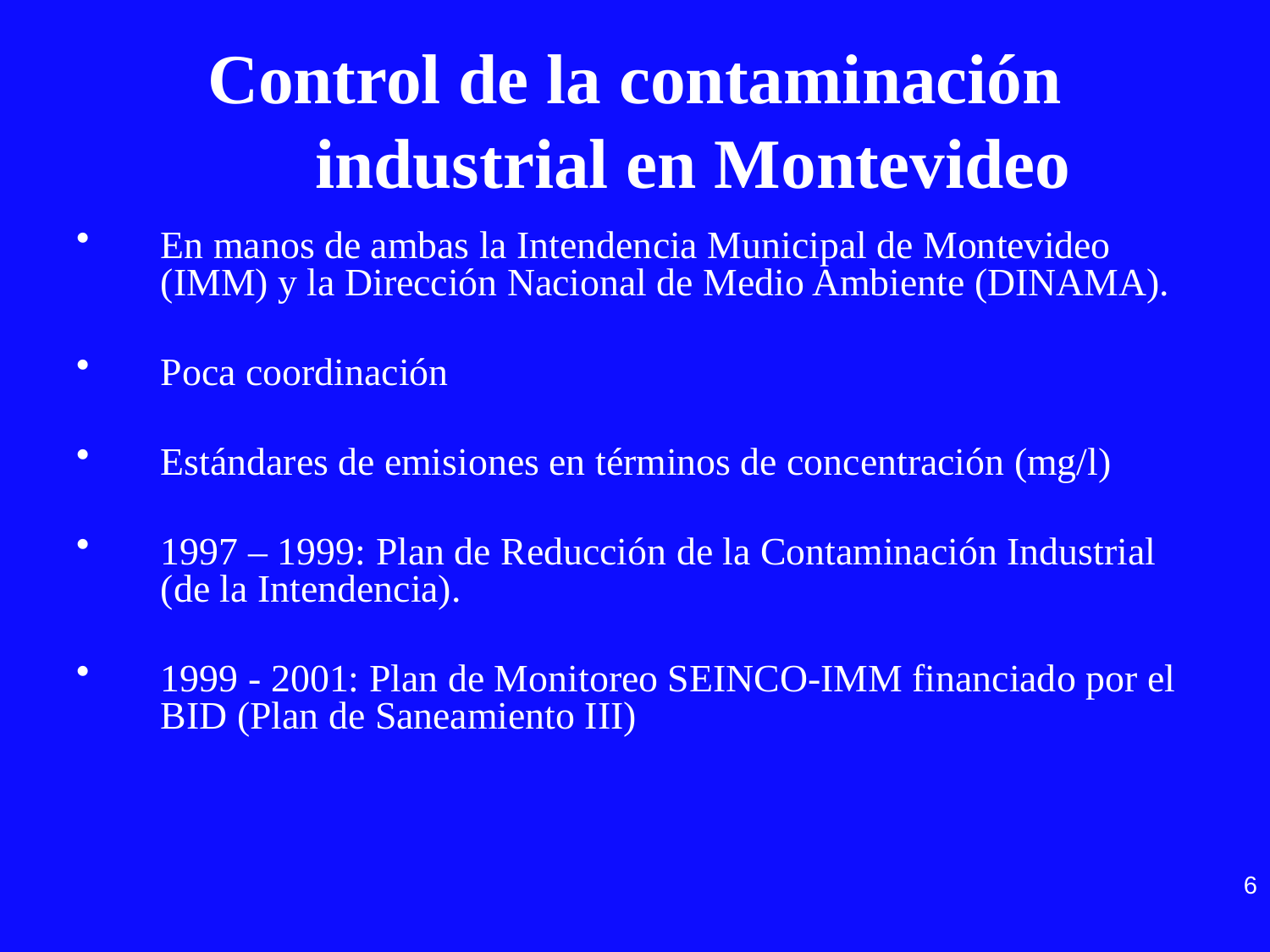

# Control de la contaminación industrial en Montevideo
En manos de ambas la Intendencia Municipal de Montevideo (IMM) y la Dirección Nacional de Medio Ambiente (DINAMA).

Poca coordinación

Estándares de emisiones en términos de concentración (mg/l)

1997 – 1999: Plan de Reducción de la Contaminación Industrial (de la Intendencia).

1999 - 2001: Plan de Monitoreo SEINCO-IMM financiado por el BID (Plan de Saneamiento III)
6